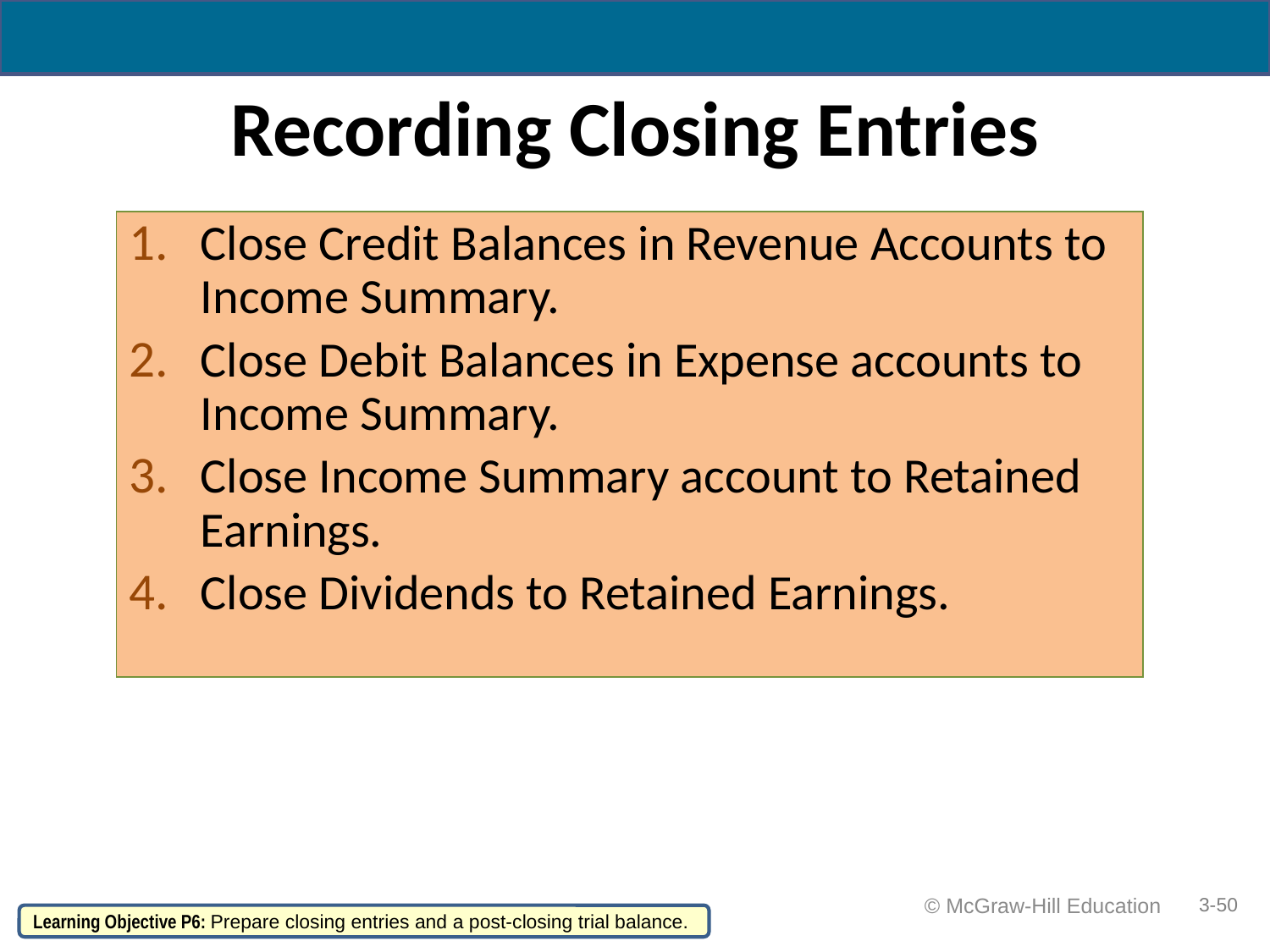

# Recording Closing Entries
Close Credit Balances in Revenue Accounts to Income Summary.
Close Debit Balances in Expense accounts to Income Summary.
Close Income Summary account to Retained Earnings.
Close Dividends to Retained Earnings.
 © McGraw-Hill Education
3-50
Learning Objective P6: Prepare closing entries and a post-closing trial balance.